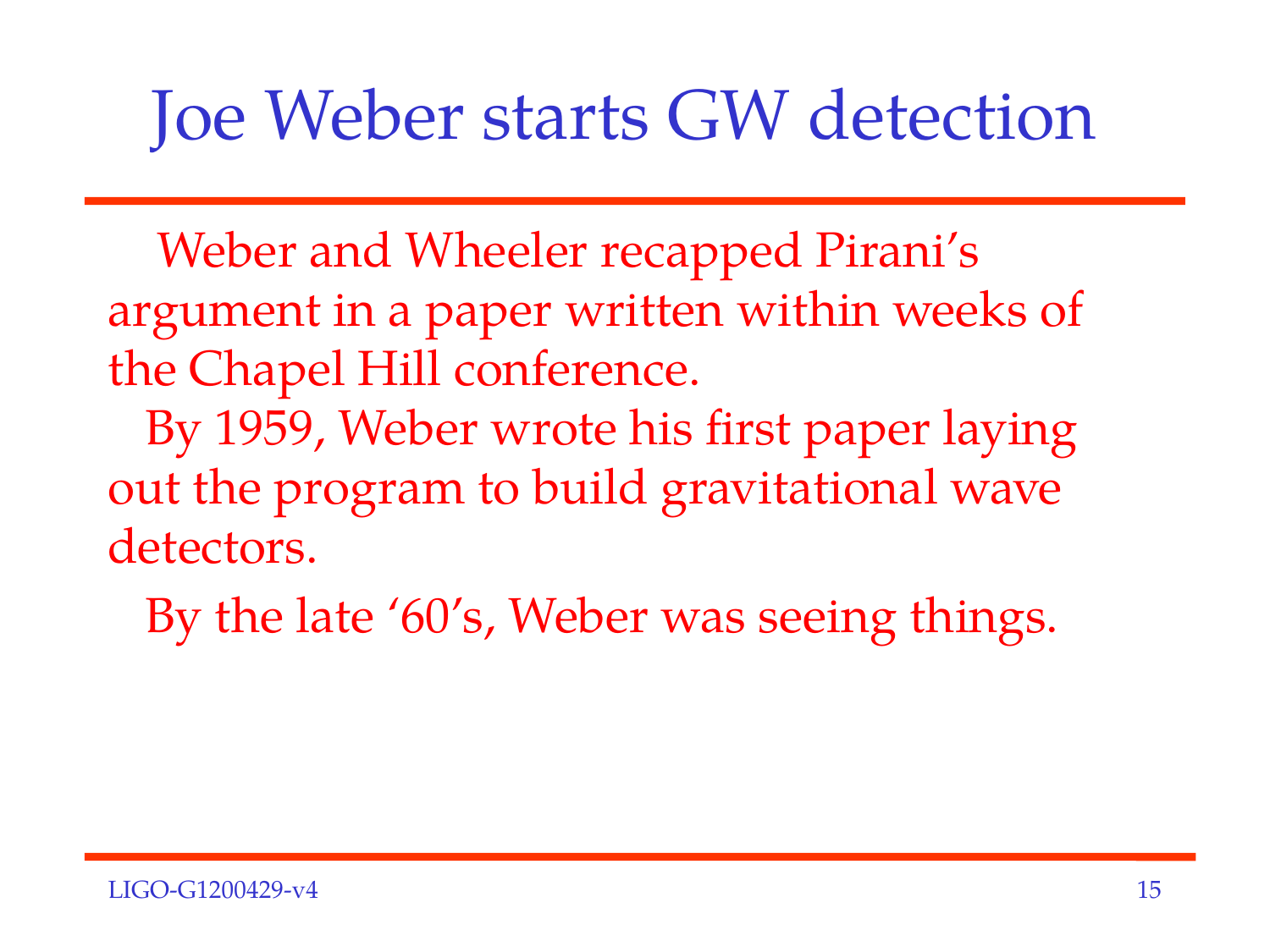

# Joe Weber starts GW detection
    Weber and Wheeler recapped Pirani’s argument in a paper written within weeks of the Chapel Hill conference.
   By 1959, Weber wrote his first paper laying out the program to build gravitational wave detectors.
   By the late ‘60’s, Weber was seeing things.
LIGO-G1200429-v4
15